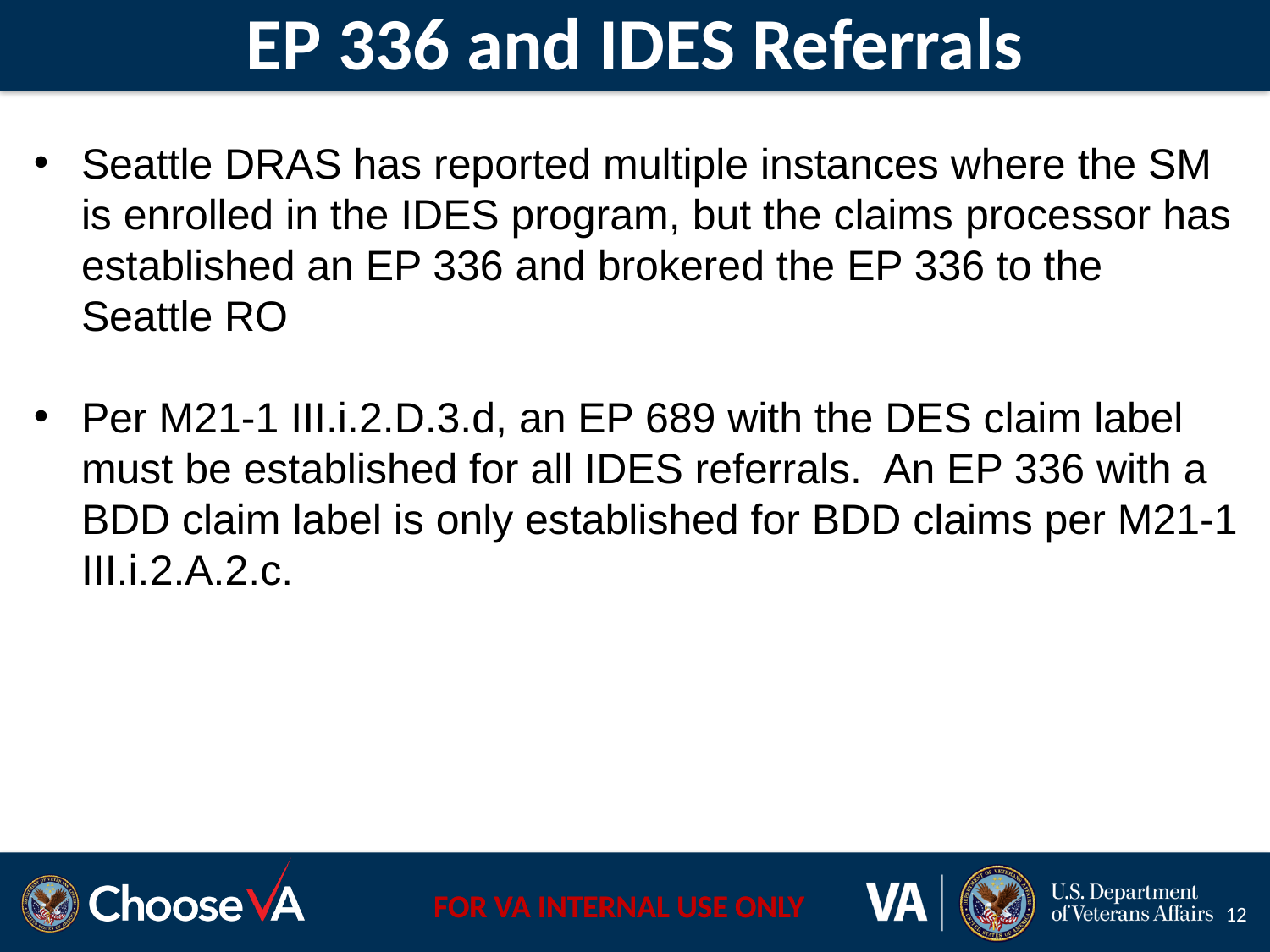

# EP 336 and IDES Referrals
Seattle DRAS has reported multiple instances where the SM is enrolled in the IDES program, but the claims processor has established an EP 336 and brokered the EP 336 to the Seattle RO

Per M21-1 III.i.2.D.3.d, an EP 689 with the DES claim label must be established for all IDES referrals.  An EP 336 with a BDD claim label is only established for BDD claims per M21-1 III.i.2.A.2.c.

12